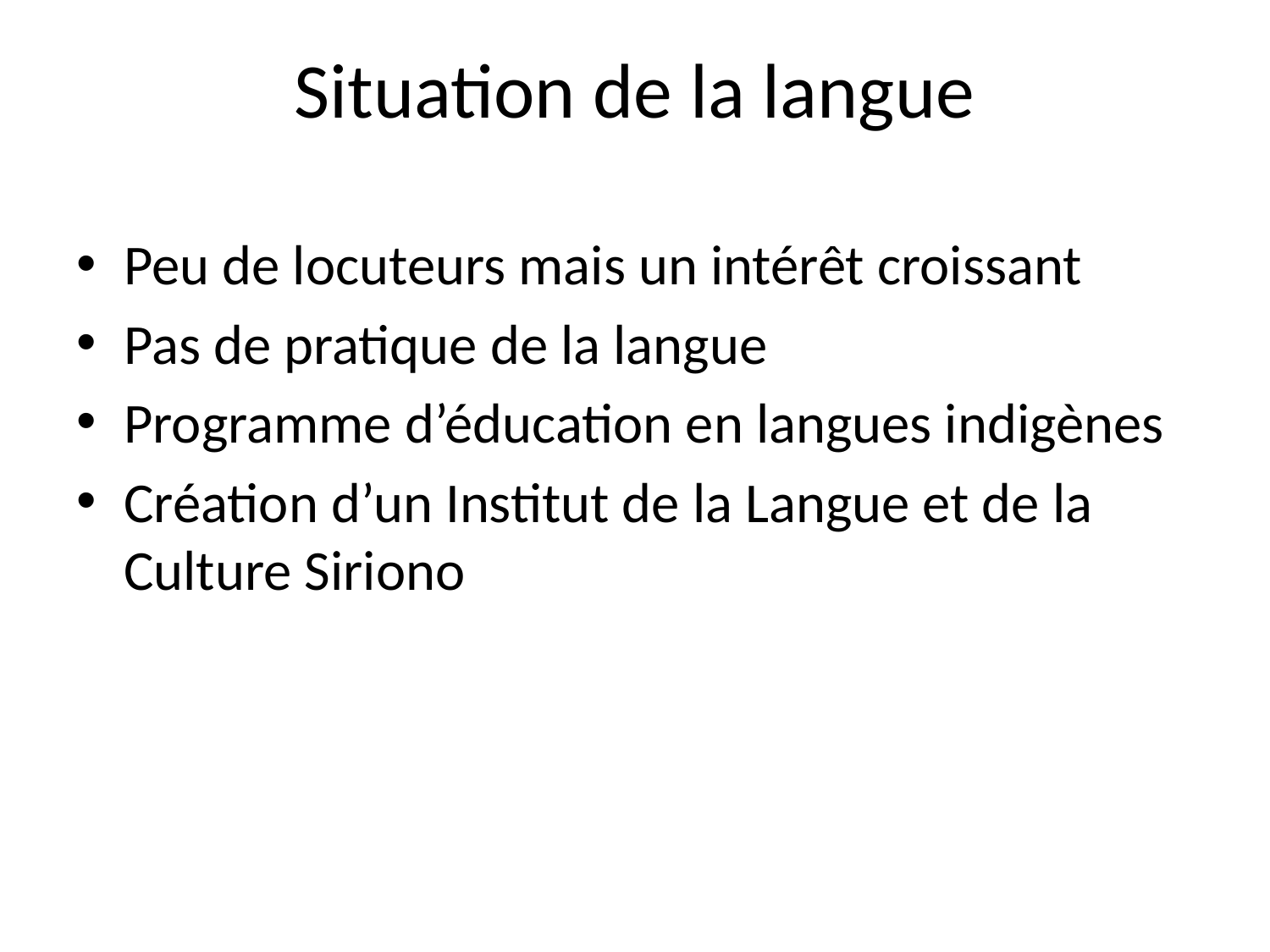

# Situation de la langue
Peu de locuteurs mais un intérêt croissant
Pas de pratique de la langue
Programme d’éducation en langues indigènes
Création d’un Institut de la Langue et de la Culture Siriono